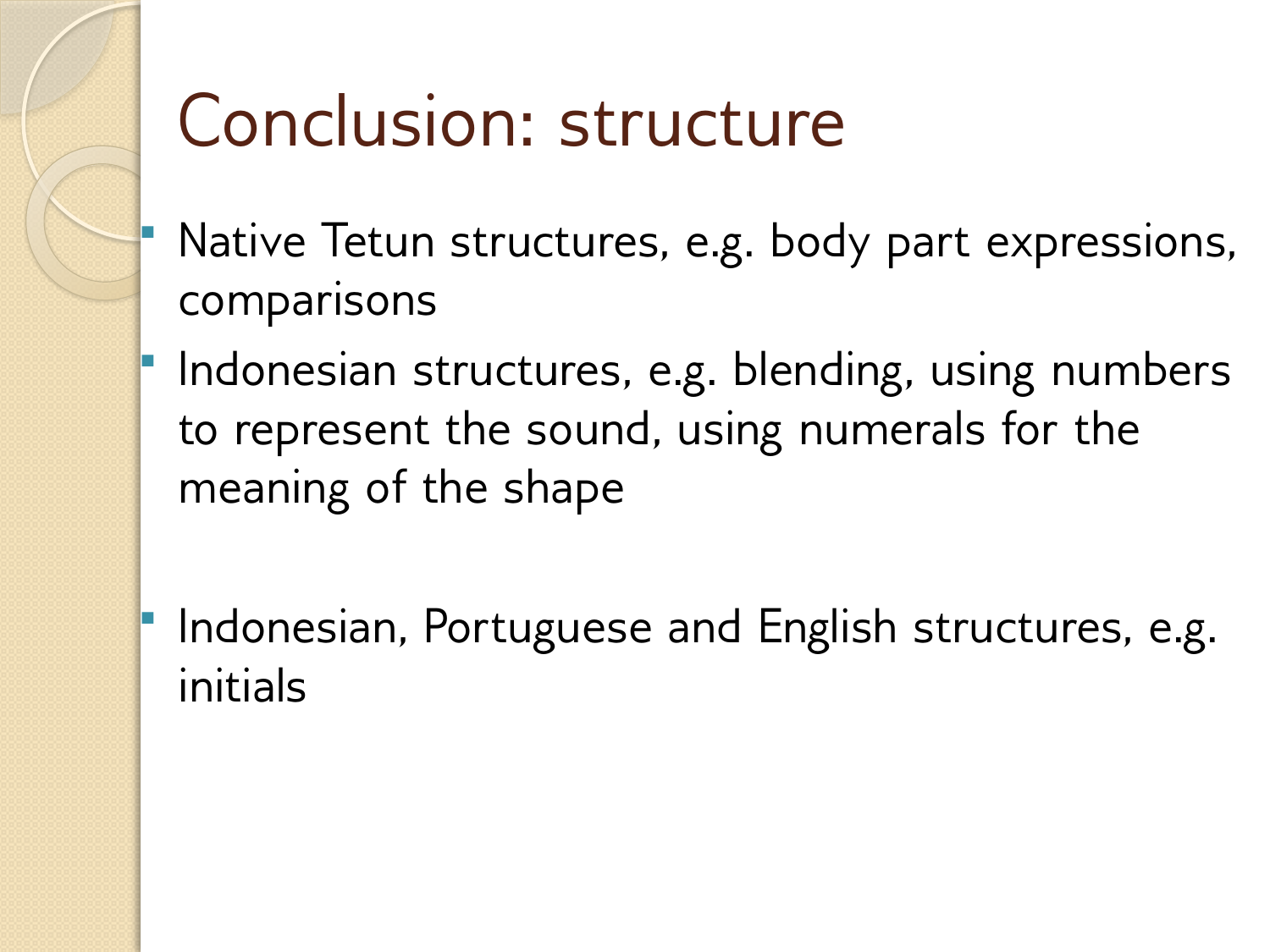

# Conclusion: structure
Native Tetun structures, e.g. body part expressions, comparisons
Indonesian structures, e.g. blending, using numbers to represent the sound, using numerals for the meaning of the shape

Indonesian, Portuguese and English structures, e.g. initials